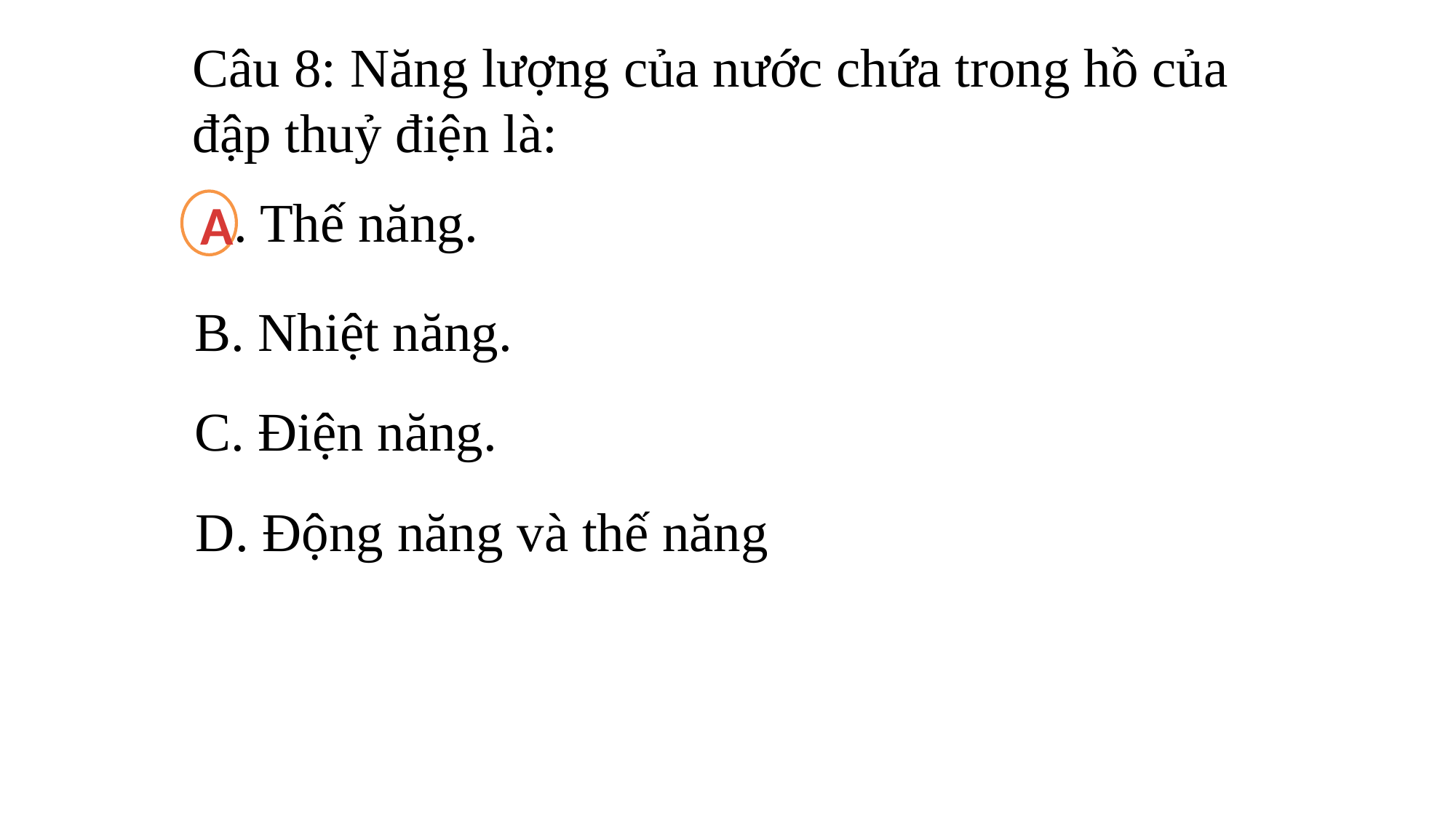

Câu 8: Năng lượng của nước chứa trong hồ của đập thuỷ điện là:
A. Thế năng.
A
B. Nhiệt năng.
C. Điện năng.
D. Động năng và thế năng